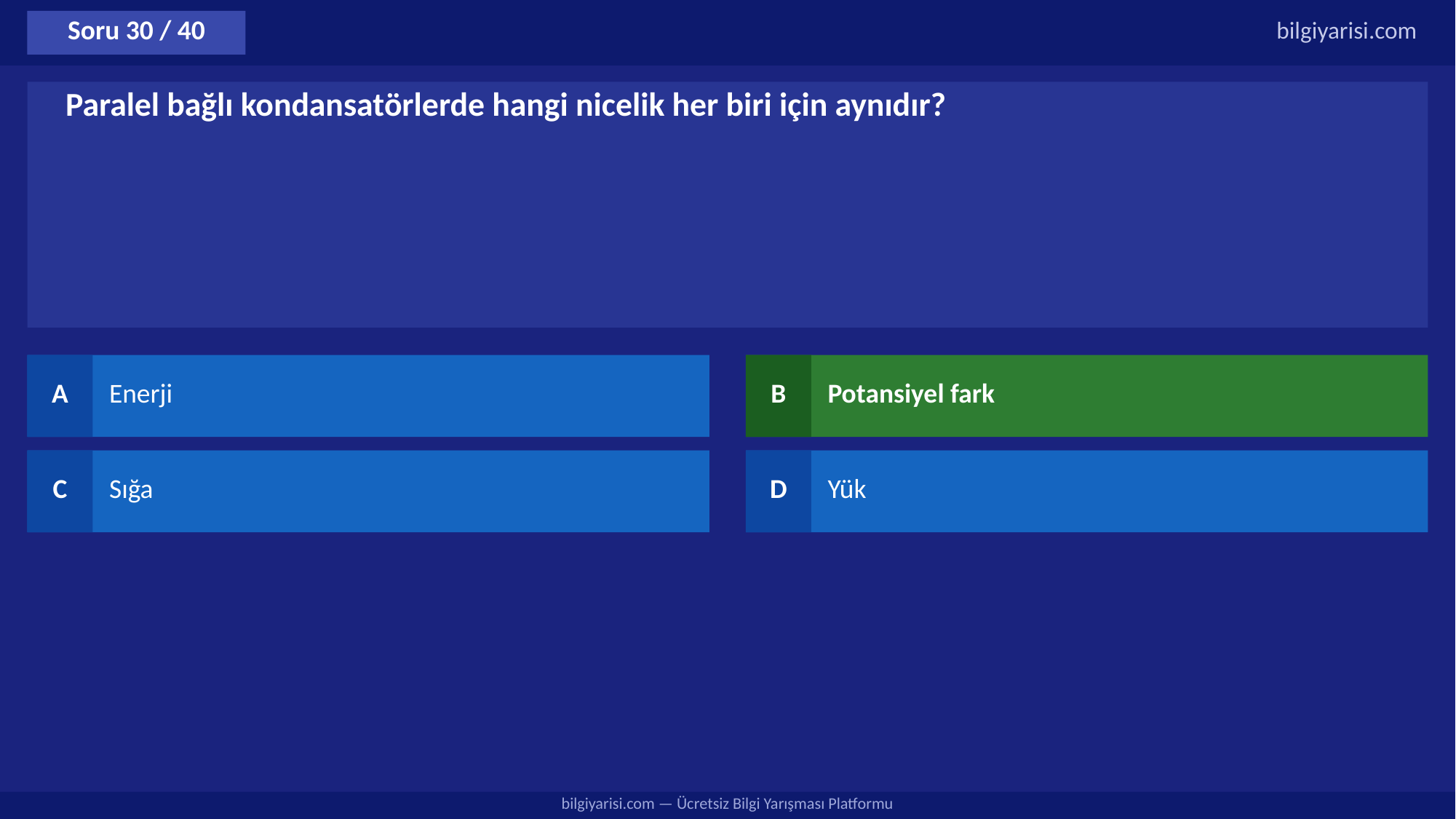

Soru 30 / 40
bilgiyarisi.com

Paralel bağlı kondansatörlerde hangi nicelik her biri için aynıdır?

A
Enerji

B
Potansiyel fark

C
Sığa

D
Yük
bilgiyarisi.com — Ücretsiz Bilgi Yarışması Platformu